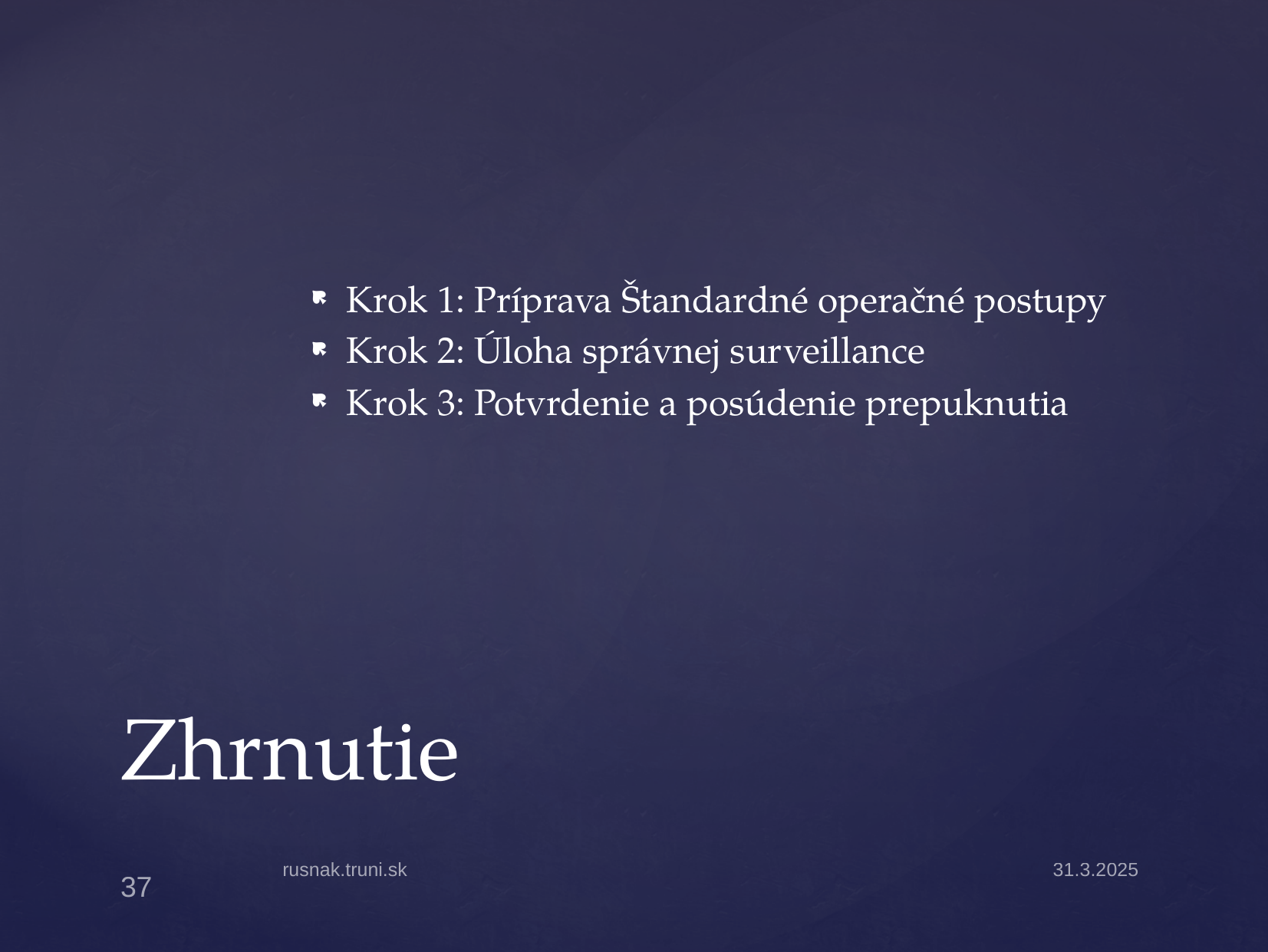

Krok 1: Príprava Štandardné operačné postupy
Krok 2: Úloha správnej surveillance
Krok 3: Potvrdenie a posúdenie prepuknutia
# Zhrnutie
rusnak.truni.sk
31.3.2025
37